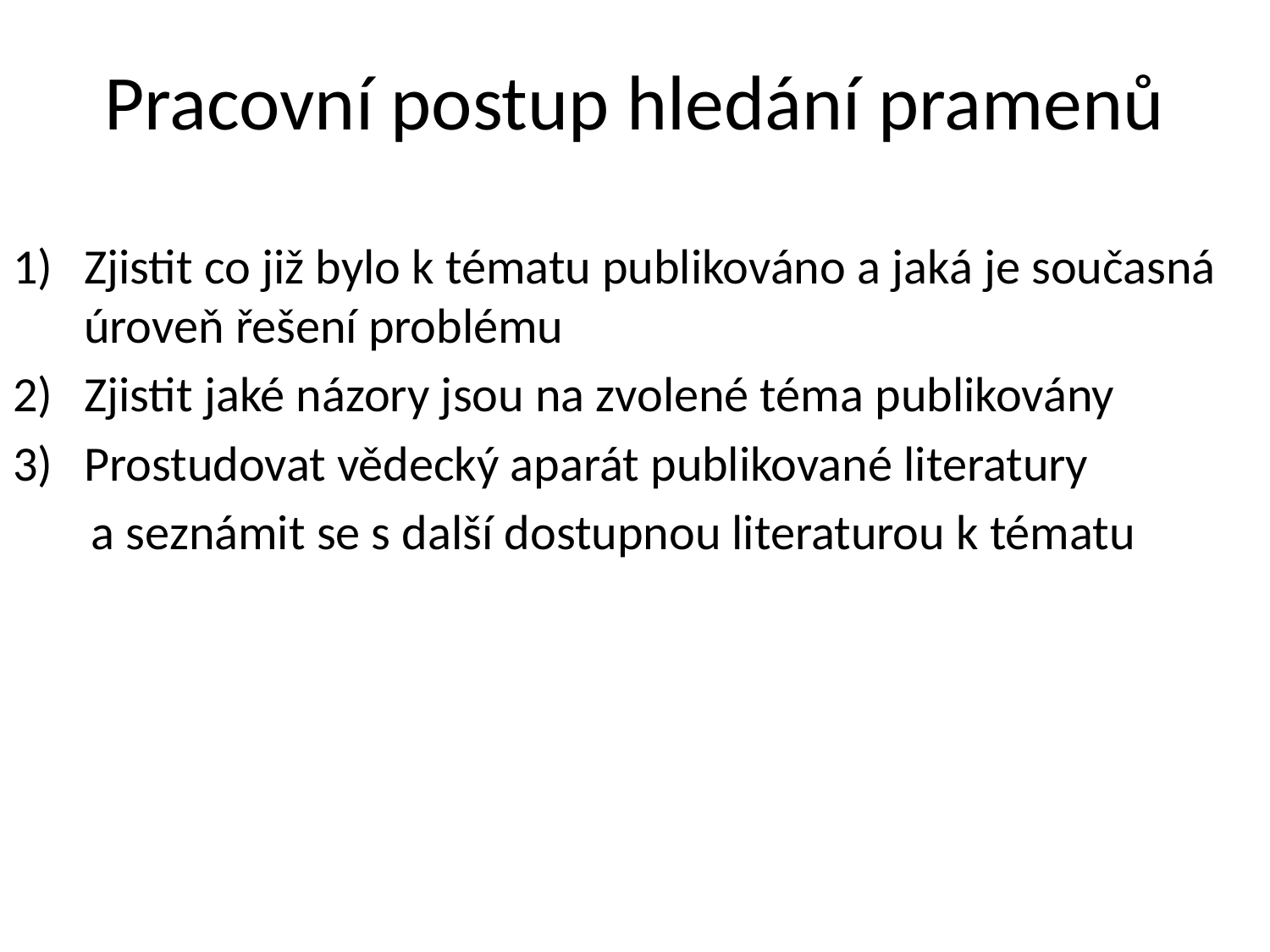

# Pracovní postup hledání pramenů
Zjistit co již bylo k tématu publikováno a jaká je současná úroveň řešení problému
Zjistit jaké názory jsou na zvolené téma publikovány
Prostudovat vědecký aparát publikované literatury
       a seznámit se s další dostupnou literaturou k tématu